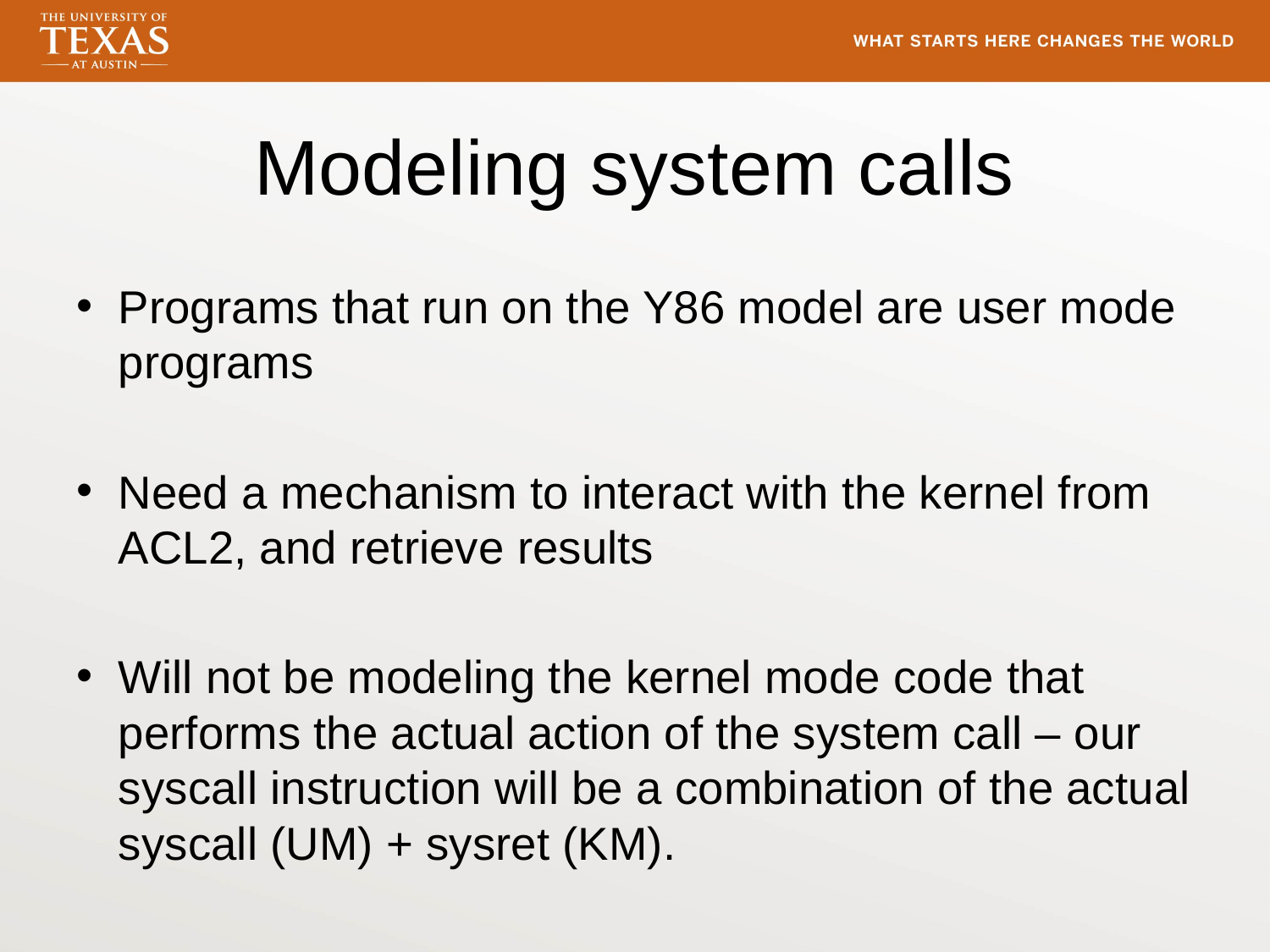

# Modeling system calls
Programs that run on the Y86 model are user mode programs

Need a mechanism to interact with the kernel from ACL2, and retrieve results

Will not be modeling the kernel mode code that performs the actual action of the system call – our syscall instruction will be a combination of the actual syscall (UM) + sysret (KM).